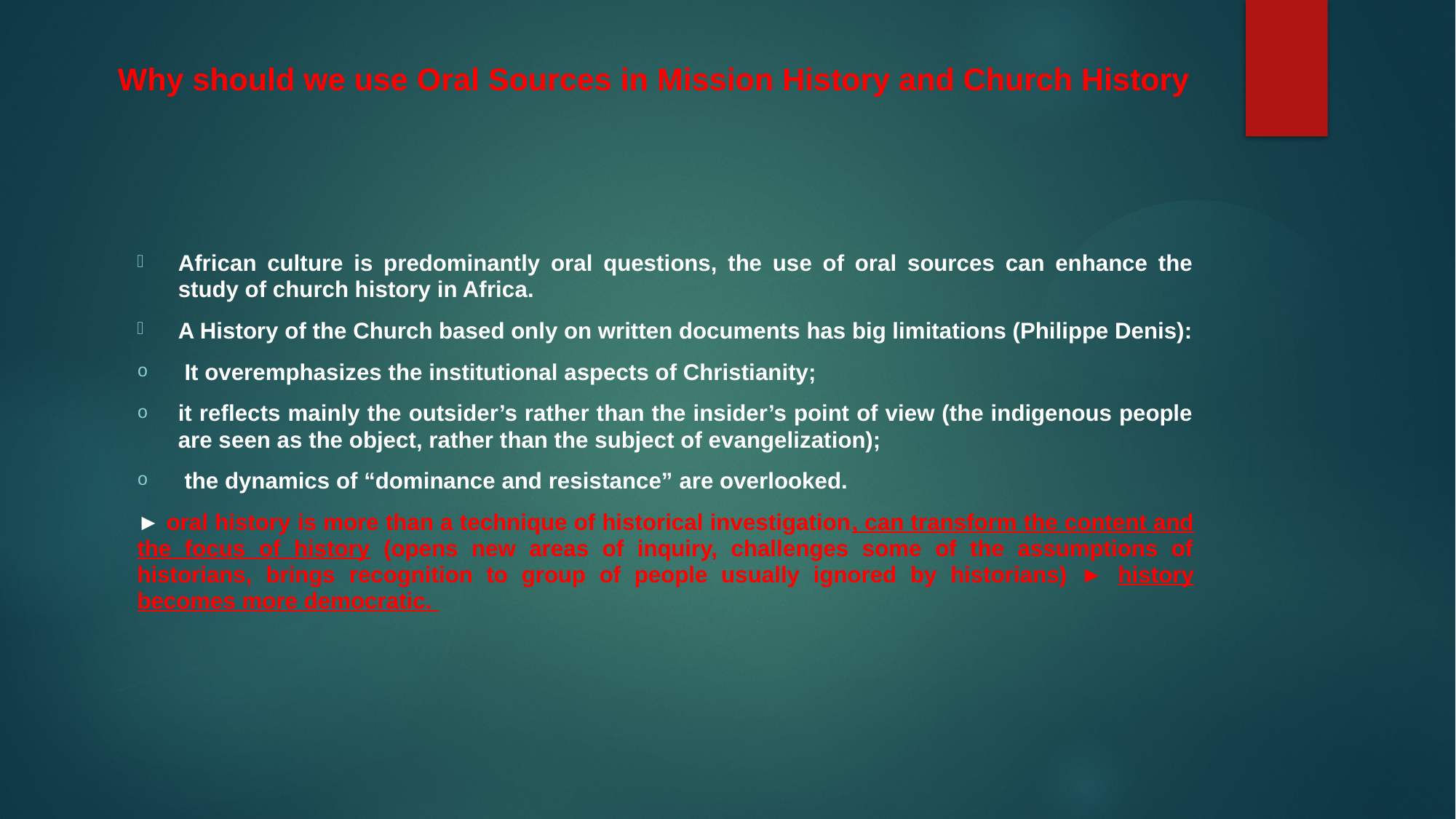

# Why should we use Oral Sources in Mission History and Church History
African culture is predominantly oral questions, the use of oral sources can enhance the study of church history in Africa.
A History of the Church based only on written documents has big limitations (Philippe Denis):
 It overemphasizes the institutional aspects of Christianity;
it reflects mainly the outsider’s rather than the insider’s point of view (the indigenous people are seen as the object, rather than the subject of evangelization);
 the dynamics of “dominance and resistance” are overlooked.
► oral history is more than a technique of historical investigation, can transform the content and the focus of history (opens new areas of inquiry, challenges some of the assumptions of historians, brings recognition to group of people usually ignored by historians) ► history becomes more democratic.